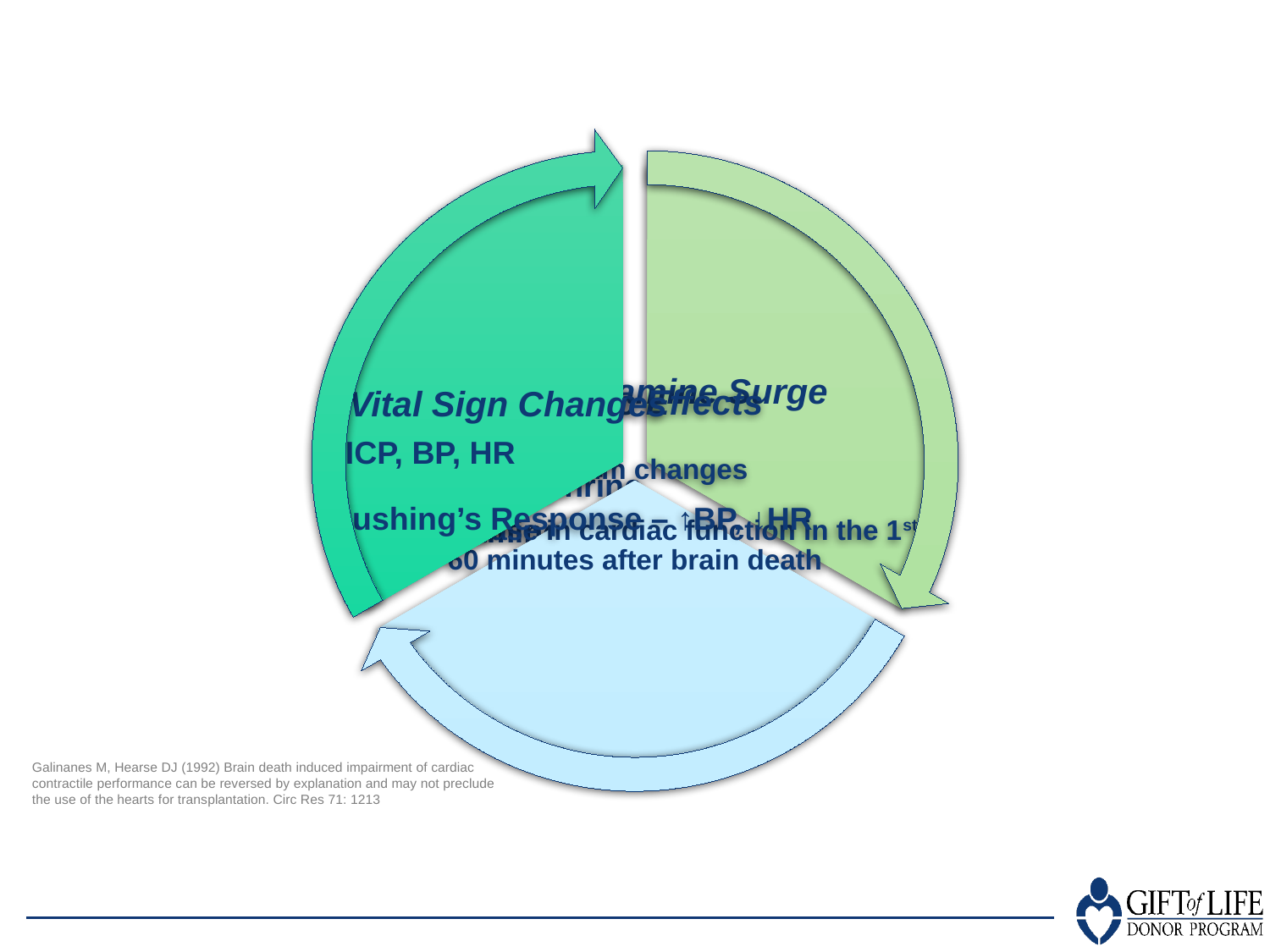

Catecholamine Surge
      Epinephrine
      Norepinephrine
      Dopamine
Cardiac Effects

Rhythm changes

50% decrease in cardiac function in the 1st 60 minutes after brain death
  Vital Sign Changes
↑ICP, BP, HR

Cushing’s Response – ↑BP, ↓HR
Galinanes M, Hearse DJ (1992) Brain death induced impairment of cardiac contractile performance can be reversed by explanation and may not preclude the use of the hearts for transplantation. Circ Res 71: 1213